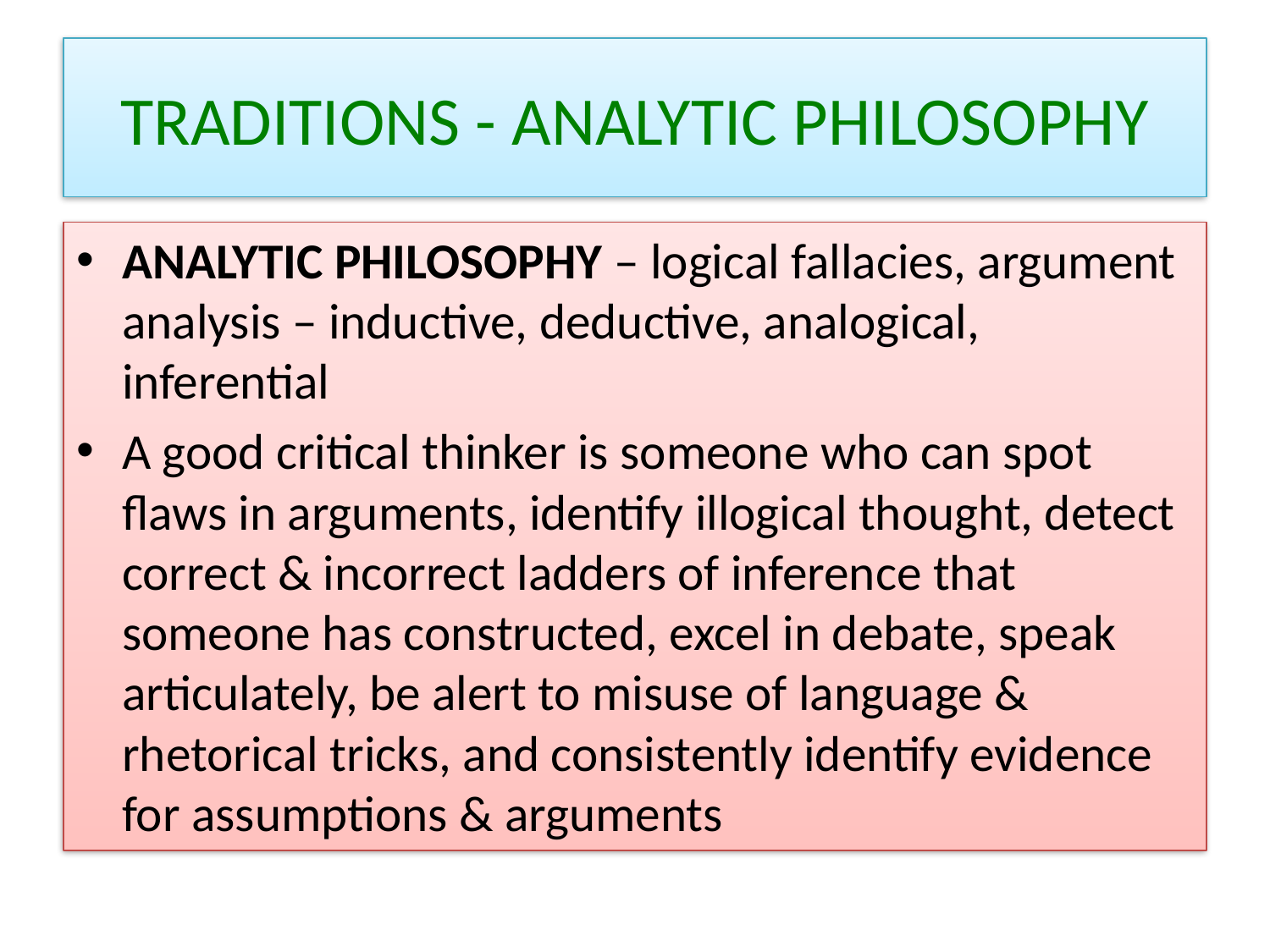

# TRADITIONS - ANALYTIC PHILOSOPHY
ANALYTIC PHILOSOPHY – logical fallacies, argument analysis – inductive, deductive, analogical, inferential
A good critical thinker is someone who can spot flaws in arguments, identify illogical thought, detect correct & incorrect ladders of inference that someone has constructed, excel in debate, speak articulately, be alert to misuse of language & rhetorical tricks, and consistently identify evidence for assumptions & arguments